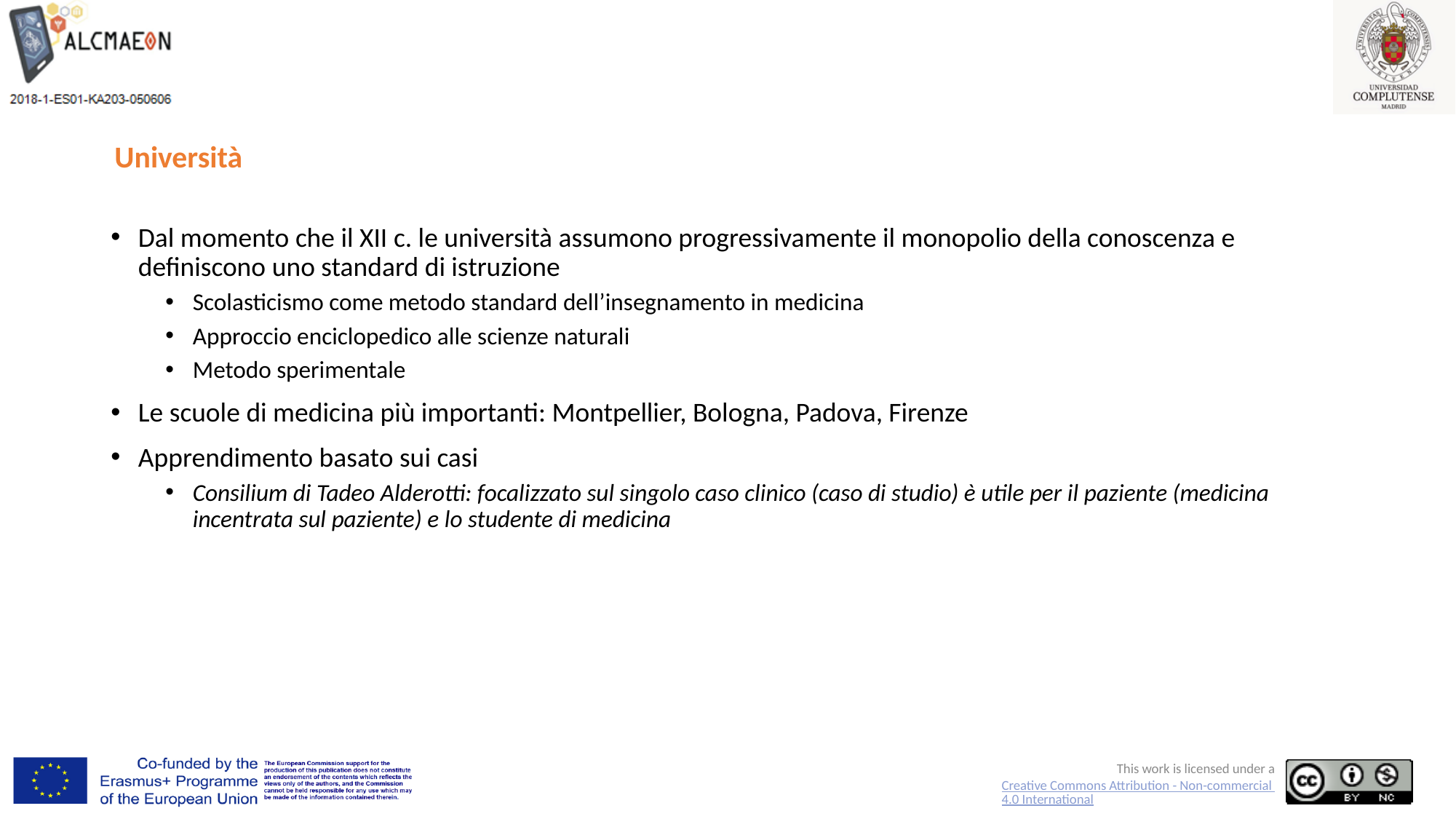

# Università

Dal momento che il XII c. le università assumono progressivamente il monopolio della conoscenza e definiscono uno standard di istruzione
Scolasticismo come metodo standard dell’insegnamento in medicina
Approccio enciclopedico alle scienze naturali
Metodo sperimentale
Le scuole di medicina più importanti: Montpellier, Bologna, Padova, Firenze
Apprendimento basato sui casi
Consilium di Tadeo Alderotti: focalizzato sul singolo caso clinico (caso di studio) è utile per il paziente (medicina incentrata sul paziente) e lo studente di medicina